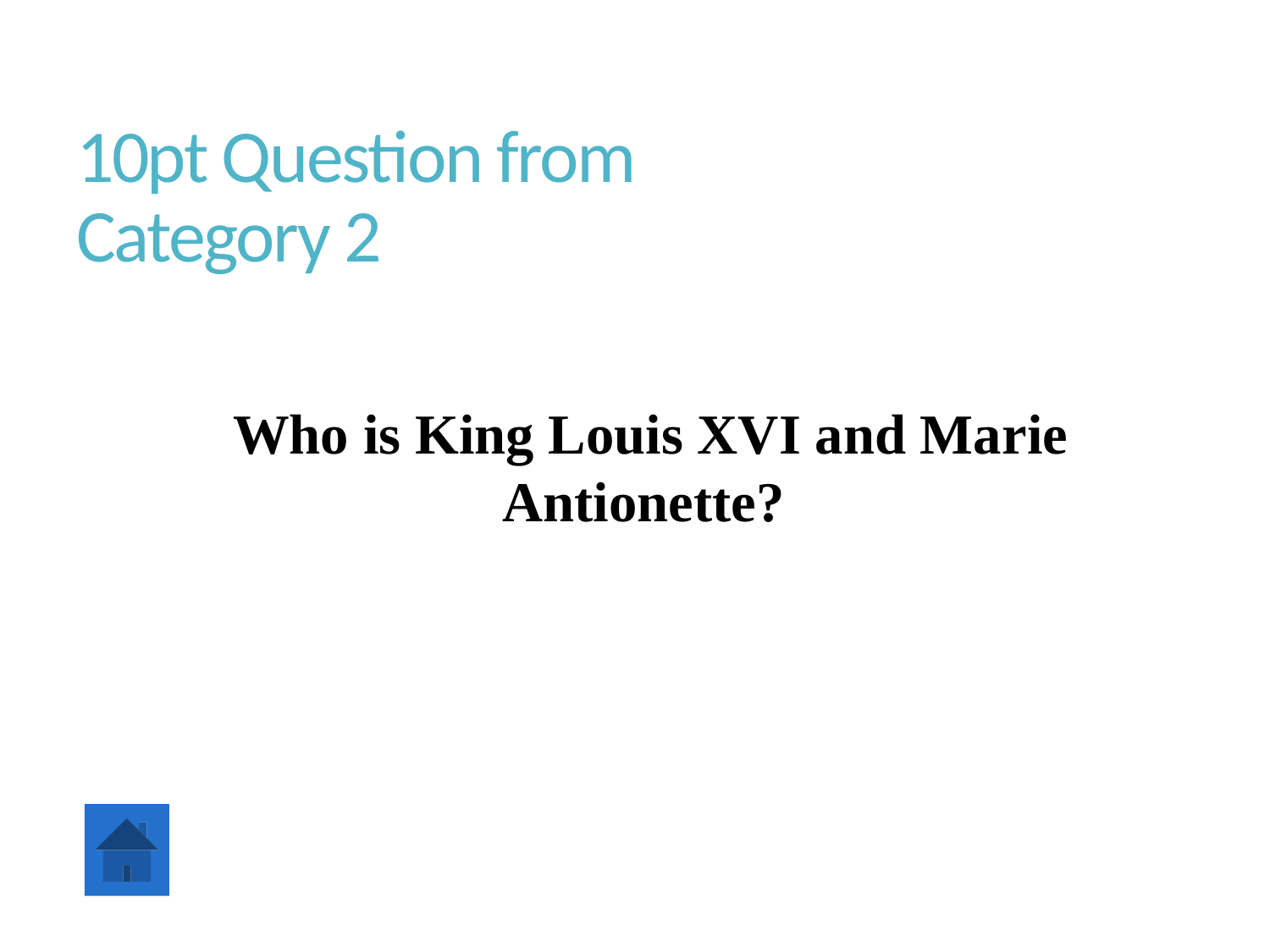

# 10pt Question from Category 2
Who is King Louis XVI and Marie Antionette?